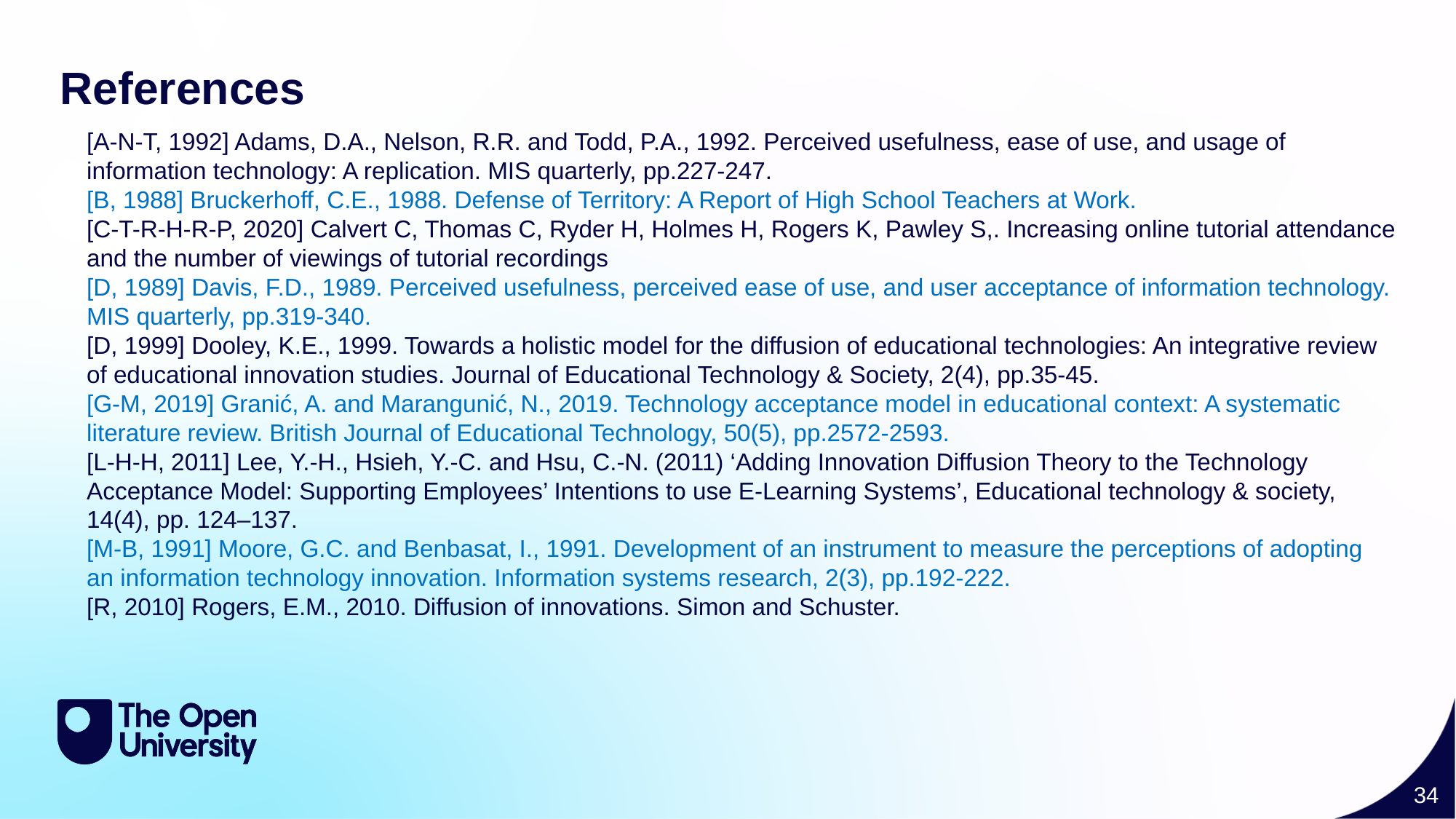

Slide Title 11
References
[A-N-T, 1992] Adams, D.A., Nelson, R.R. and Todd, P.A., 1992. Perceived usefulness, ease of use, and usage of information technology: A replication. MIS quarterly, pp.227-247.
[B, 1988] Bruckerhoff, C.E., 1988. Defense of Territory: A Report of High School Teachers at Work.
[C-T-R-H-R-P, 2020] Calvert C, Thomas C, Ryder H, Holmes H, Rogers K, Pawley S,. Increasing online tutorial attendance and the number of viewings of tutorial recordings
[D, 1989] Davis, F.D., 1989. Perceived usefulness, perceived ease of use, and user acceptance of information technology. MIS quarterly, pp.319-340.
[D, 1999] Dooley, K.E., 1999. Towards a holistic model for the diffusion of educational technologies: An integrative review of educational innovation studies. Journal of Educational Technology & Society, 2(4), pp.35-45.
[G-M, 2019] Granić, A. and Marangunić, N., 2019. Technology acceptance model in educational context: A systematic literature review. British Journal of Educational Technology, 50(5), pp.2572-2593.
[L-H-H, 2011] Lee, Y.-H., Hsieh, Y.-C. and Hsu, C.-N. (2011) ‘Adding Innovation Diffusion Theory to the Technology Acceptance Model: Supporting Employees’ Intentions to use E-Learning Systems’, Educational technology & society, 14(4), pp. 124–137.
[M-B, 1991] Moore, G.C. and Benbasat, I., 1991. Development of an instrument to measure the perceptions of adopting an information technology innovation. Information systems research, 2(3), pp.192-222.
[R, 2010] Rogers, E.M., 2010. Diffusion of innovations. Simon and Schuster.